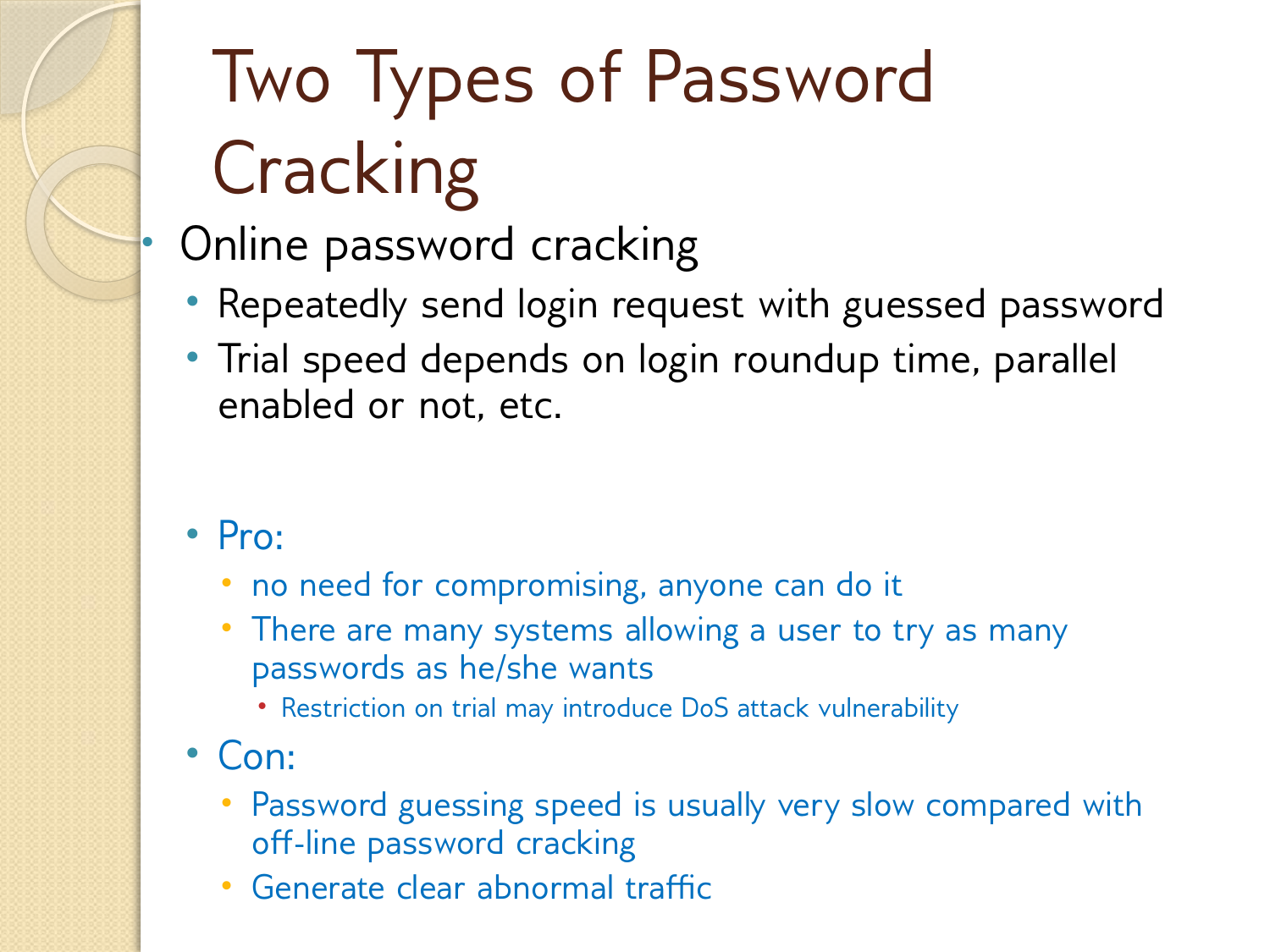

# Two Types of Password Cracking
Online password cracking
Repeatedly send login request with guessed password
Trial speed depends on login roundup time, parallel enabled or not, etc.

Pro:
no need for compromising, anyone can do it
There are many systems allowing a user to try as many passwords as he/she wants
Restriction on trial may introduce DoS attack vulnerability
Con:
Password guessing speed is usually very slow compared with off-line password cracking
Generate clear abnormal traffic